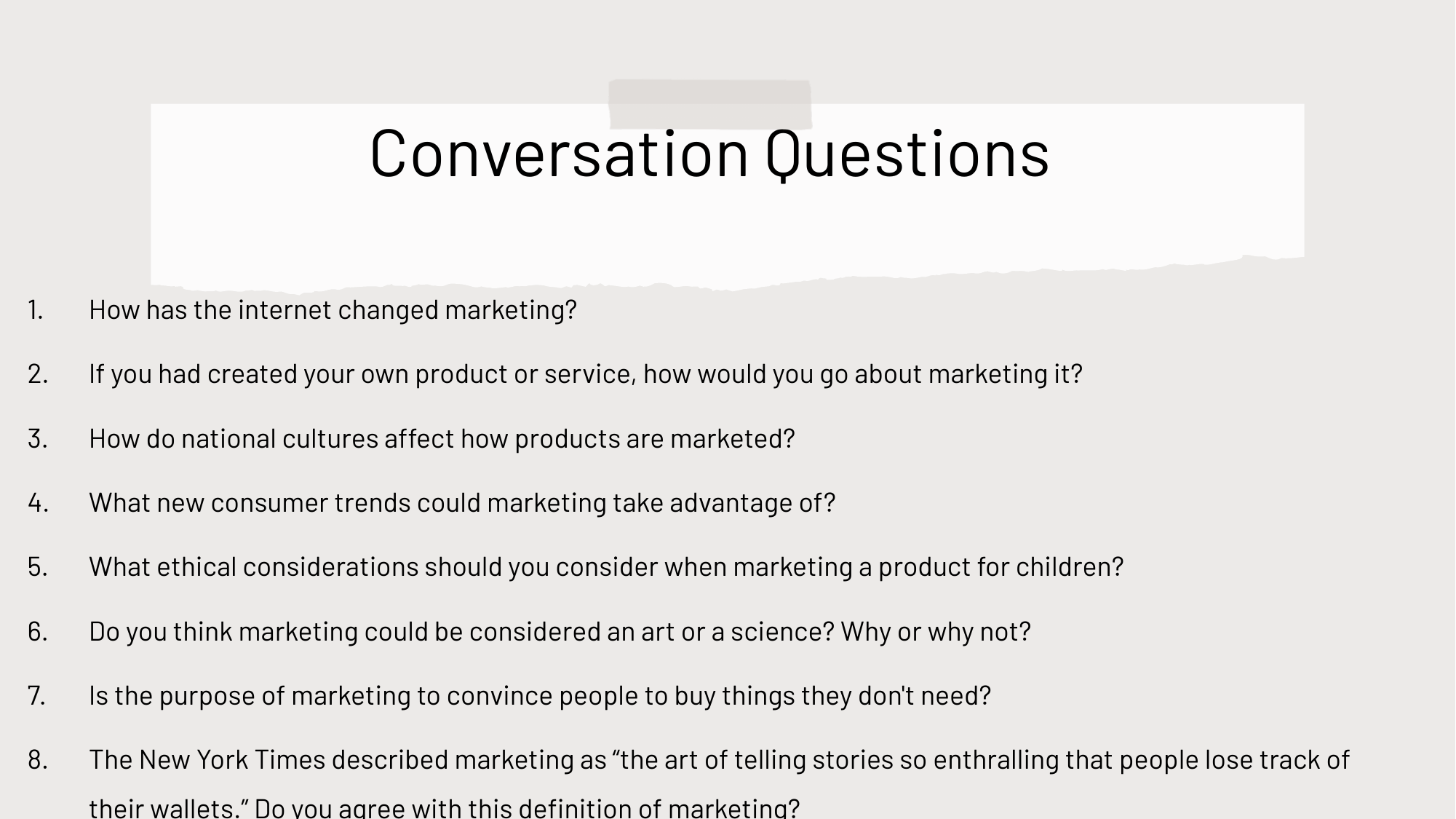

# Conversation Questions

How has the internet changed marketing?
If you had created your own product or service, how would you go about marketing it?
How do national cultures affect how products are marketed?
What new consumer trends could marketing take advantage of?
What ethical considerations should you consider when marketing a product for children?
Do you think marketing could be considered an art or a science? Why or why not?
Is the purpose of marketing to convince people to buy things they don't need?
The New York Times described marketing as “the art of telling stories so enthralling that people lose track of their wallets.” Do you agree with this definition of marketing?